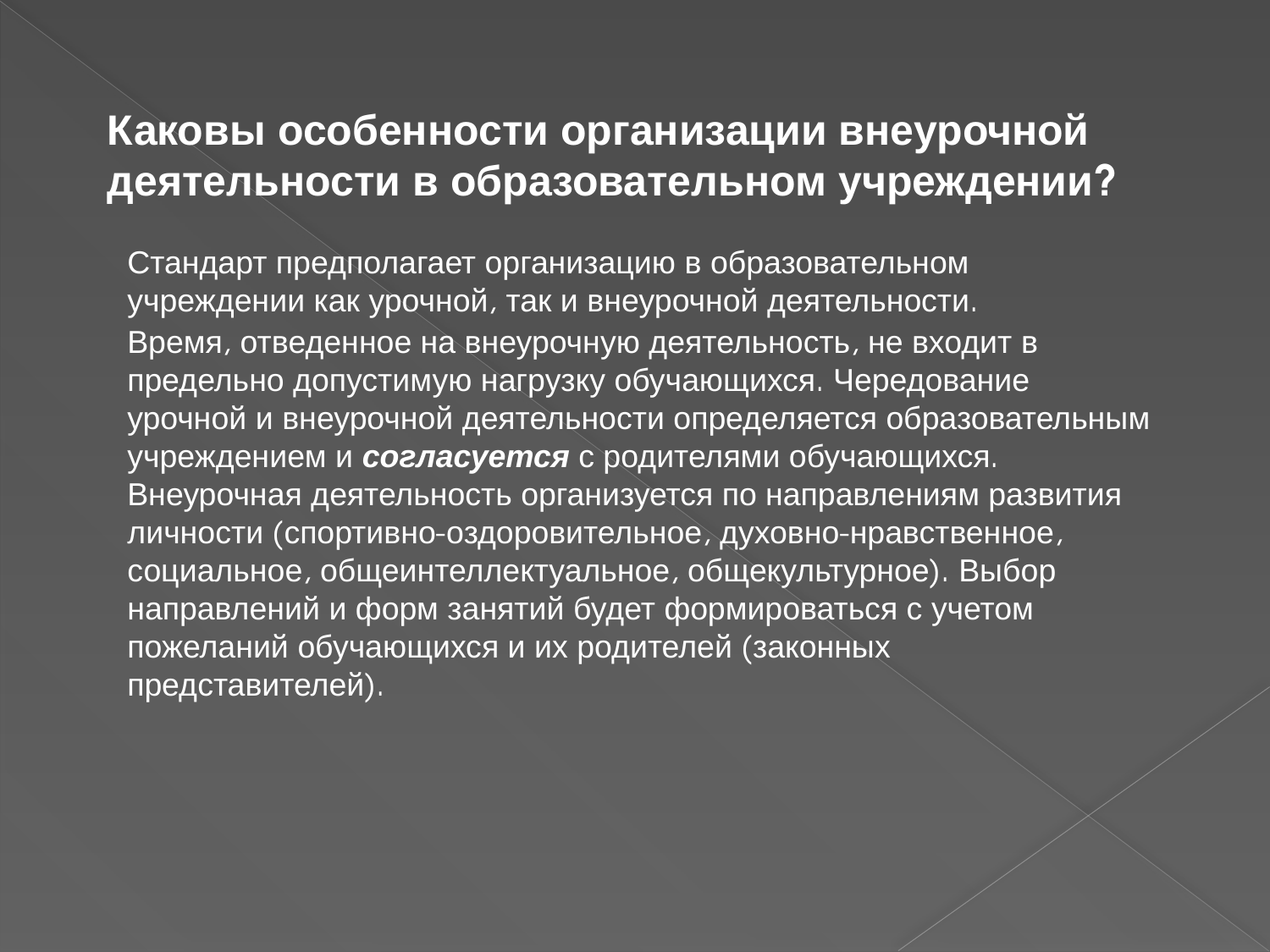

Каковы особенности организации внеурочной деятельности в образовательном учреждении?
Стандарт предполагает организацию в образовательном учреждении как урочной, так и внеурочной деятельности.
Время, отведенное на внеурочную деятельность, не входит в предельно допустимую нагрузку обучающихся. Чередование урочной и внеурочной деятельности определяется образовательным учреждением и согласуется с родителями обучающихся.
Внеурочная деятельность организуется по направлениям развития личности (спортивно-оздоровительное, духовно-нравственное, социальное, общеинтеллектуальное, общекультурное). Выбор направлений и форм занятий будет формироваться с учетом пожеланий обучающихся и их родителей (законных представителей).